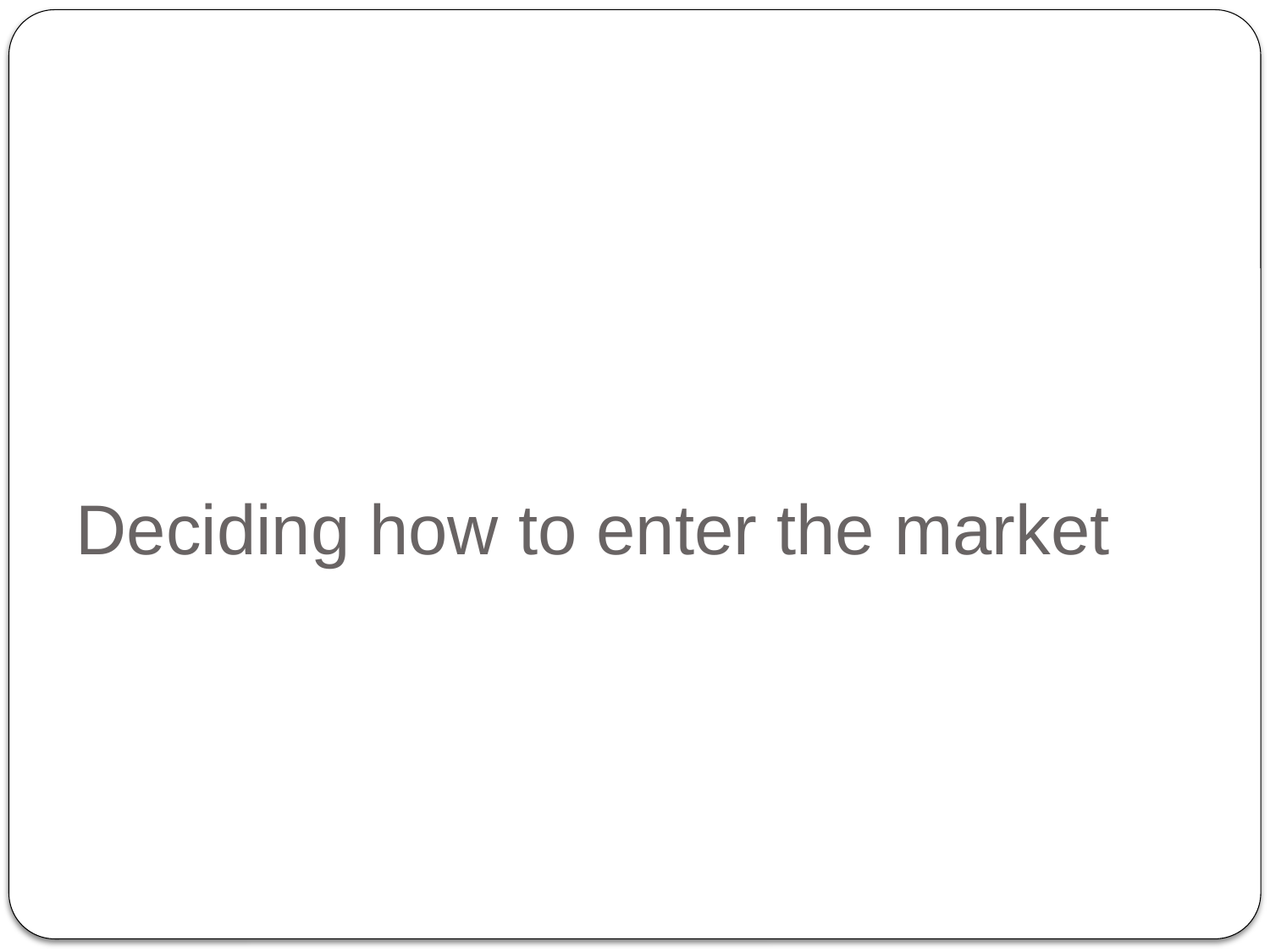

# Deciding how to enter the market